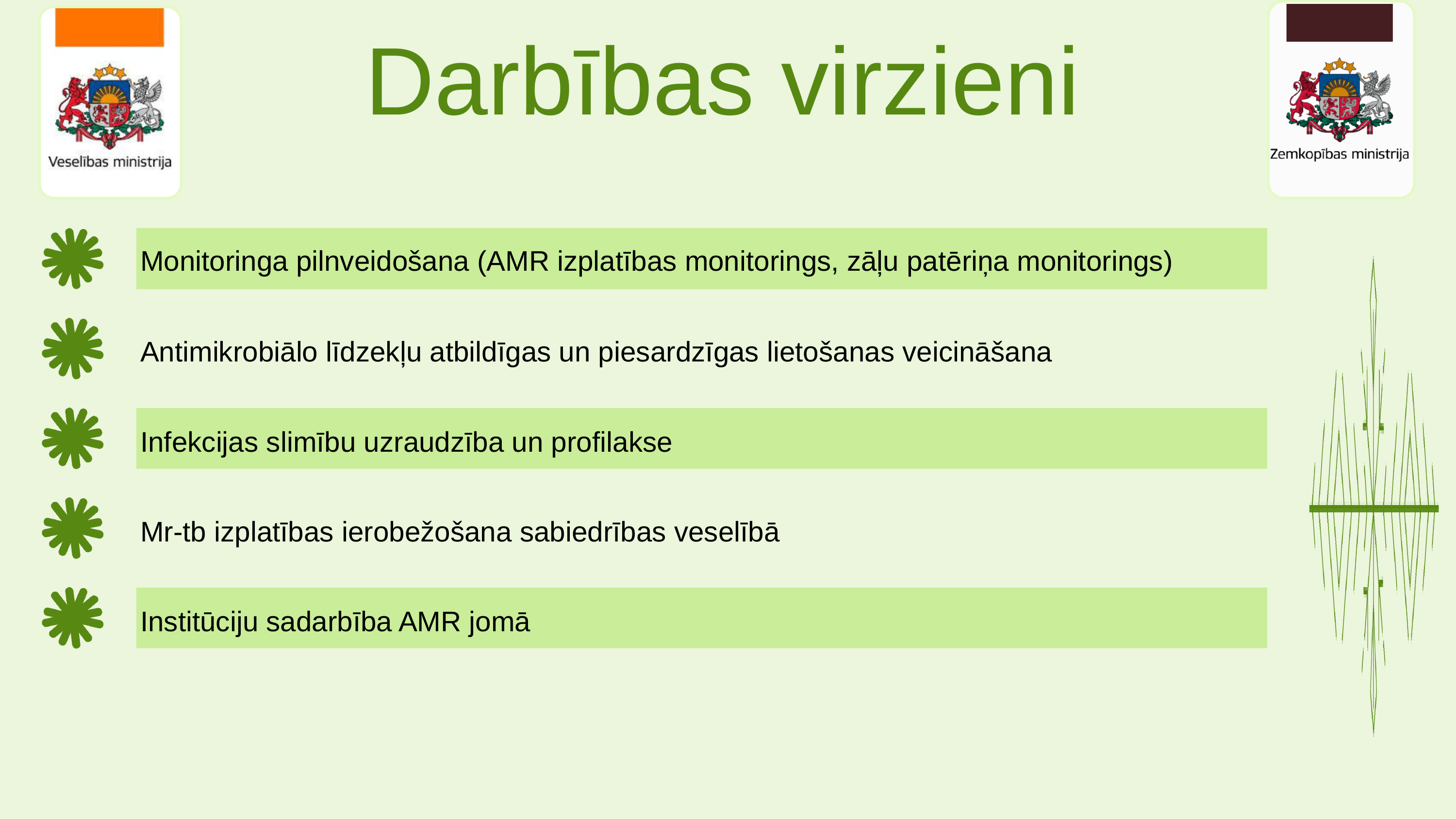

Darbības virzieni

Monitoringa pilnveidošana (AMR izplatības monitorings, zāļu patēriņa monitorings)

Antimikrobiālo līdzekļu atbildīgas un piesardzīgas lietošanas veicināšana

Infekcijas slimību uzraudzība un profilakse

Mr-tb izplatības ierobežošana sabiedrības veselībā

Institūciju sadarbība AMR jomā